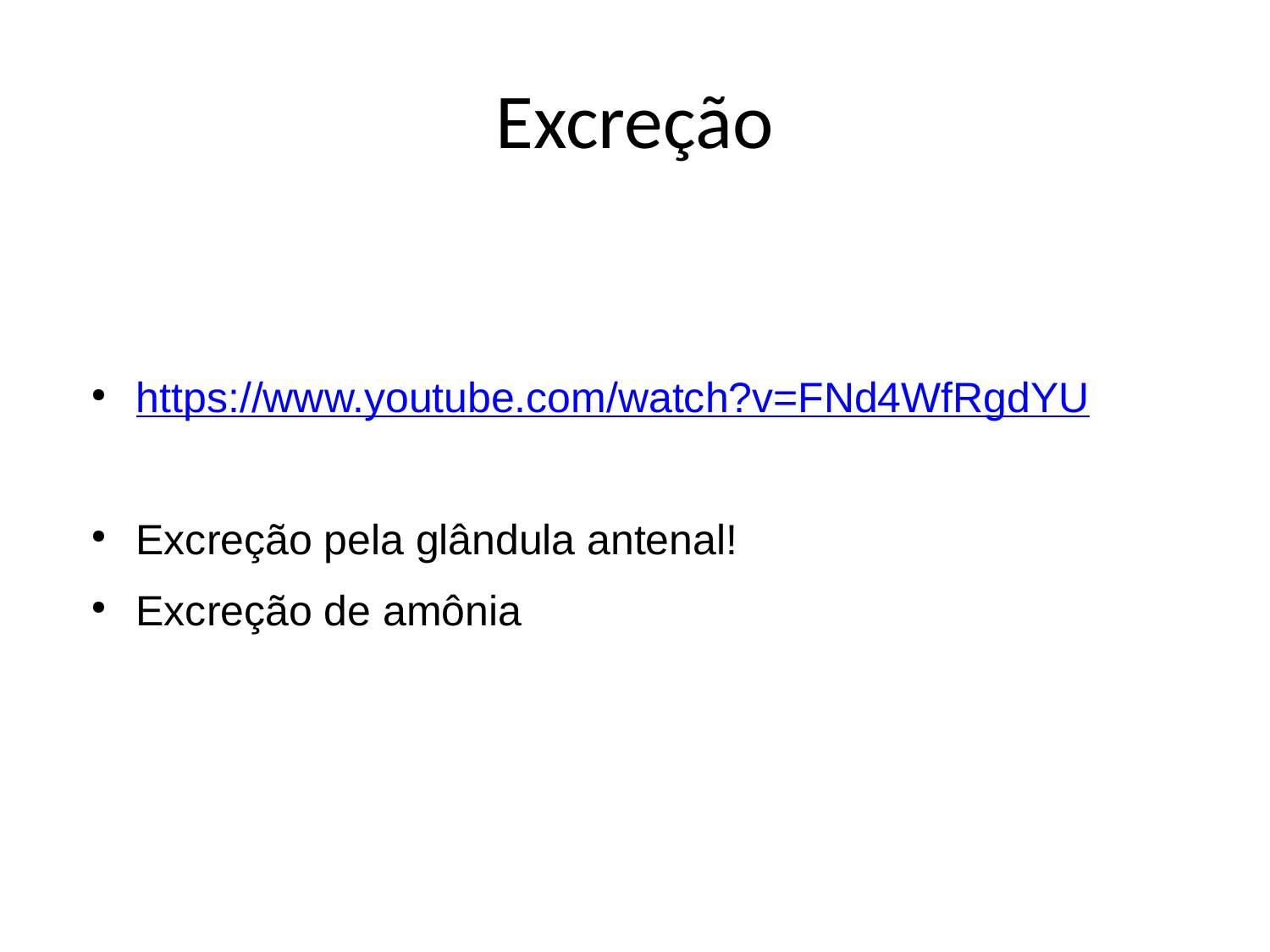

Excreção

https://www.youtube.com/watch?v=FNd4WfRgdYU

Excreção pela glândula antenal!
Excreção de amônia